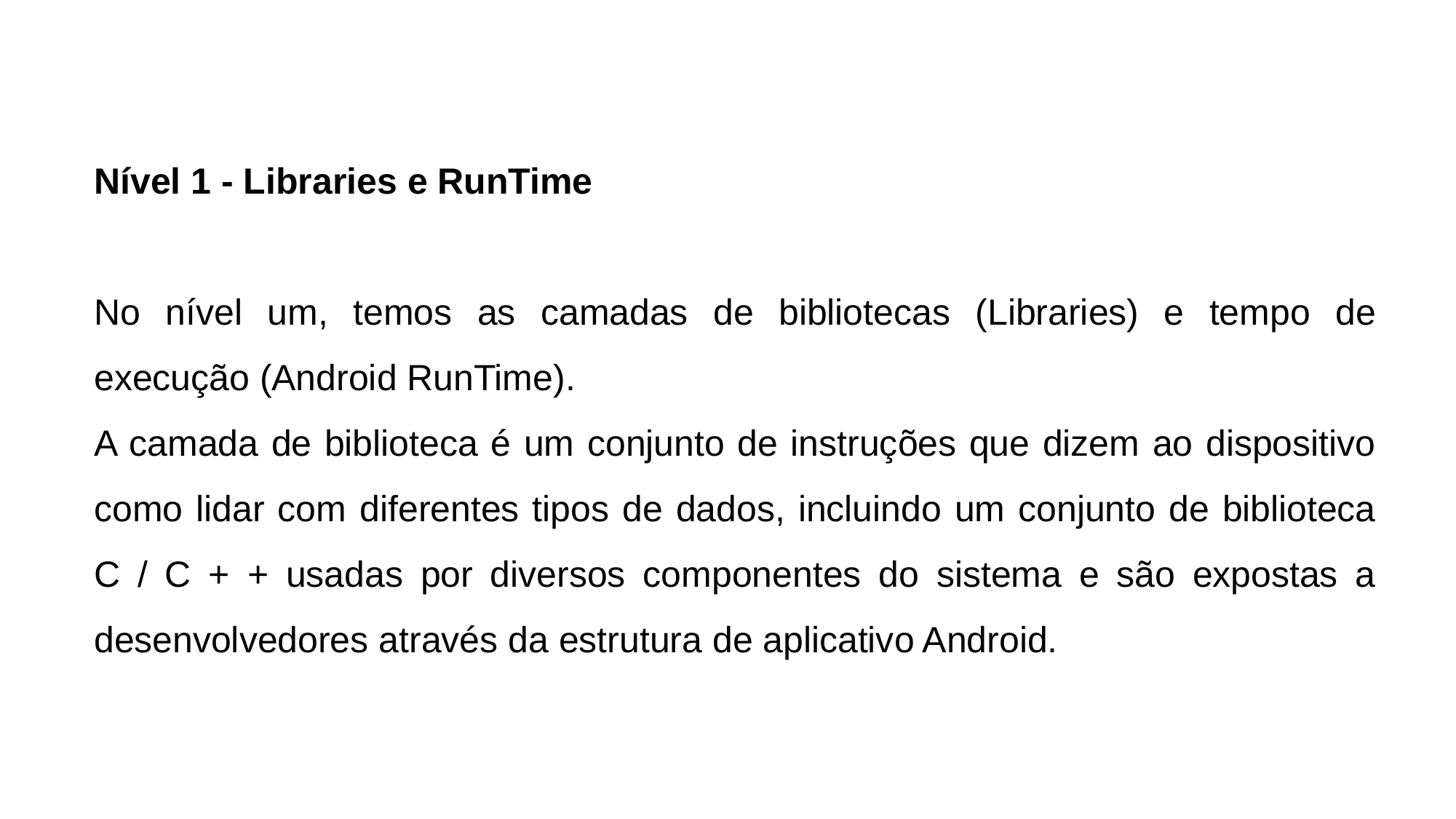

Nível 1 - Libraries e RunTime

No nível um, temos as camadas de bibliotecas (Libraries) e tempo de execução (Android RunTime).
A camada de biblioteca é um conjunto de instruções que dizem ao dispositivo como lidar com diferentes tipos de dados, incluindo um conjunto de biblioteca C / C + + usadas por diversos componentes do sistema e são expostas a desenvolvedores através da estrutura de aplicativo Android.